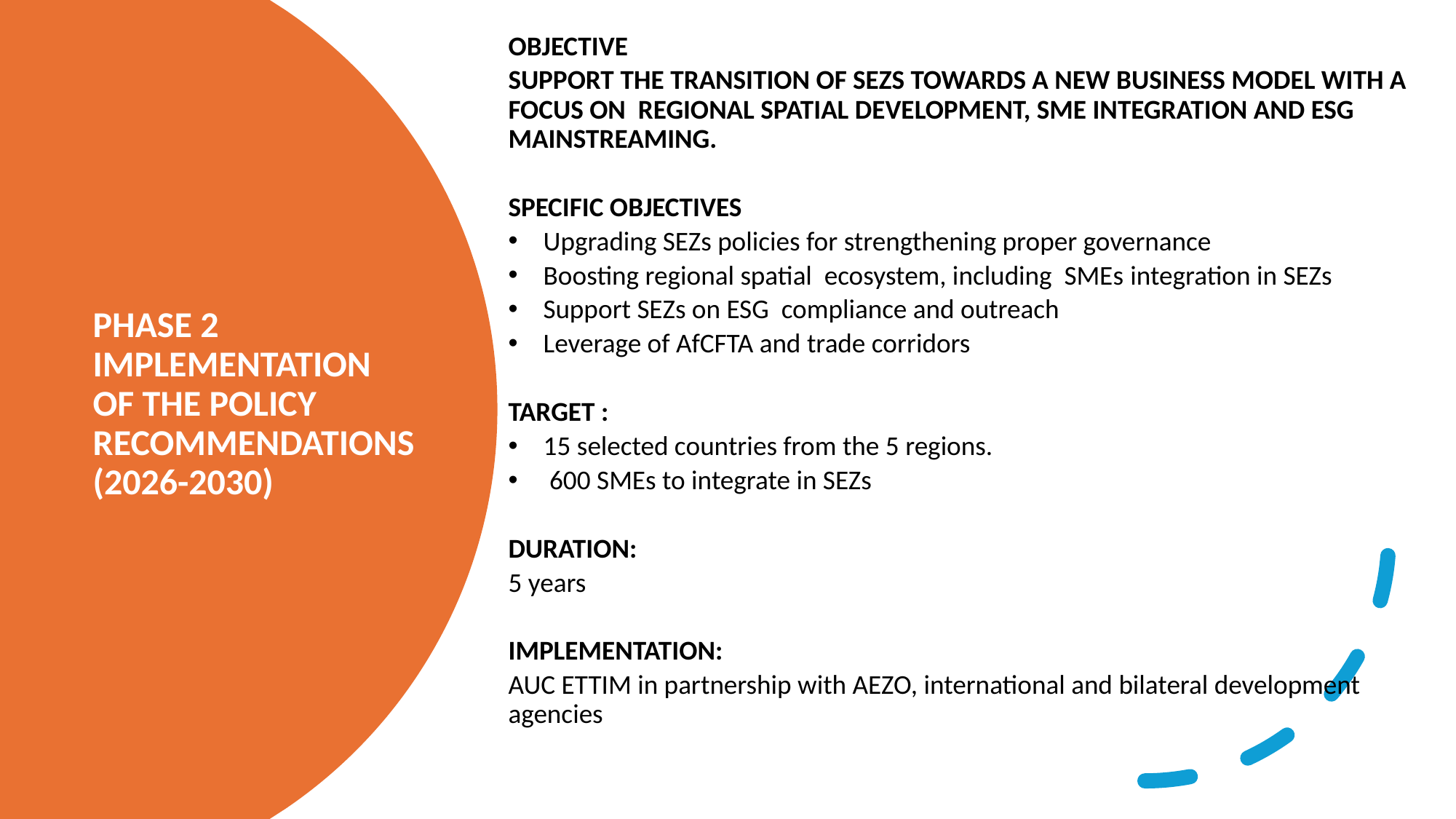

OBJECTIVE
SUPPORT THE TRANSITION OF SEZS TOWARDS A NEW BUSINESS MODEL WITH A FOCUS ON  REGIONAL SPATIAL DEVELOPMENT, SME INTEGRATION AND ESG MAINSTREAMING.

SPECIFIC OBJECTIVES
Upgrading SEZs policies for strengthening proper governance
Boosting regional spatial  ecosystem, including  SMEs integration in SEZs
Support SEZs on ESG  compliance and outreach
Leverage of AfCFTA and trade corridors

TARGET :
15 selected countries from the 5 regions.
 600 SMEs to integrate in SEZs

DURATION:
5 years

IMPLEMENTATION:
AUC ETTIM in partnership with AEZO, international and bilateral development agencies

# PHASE 2 IMPLEMENTATION OF THE POLICY RECOMMENDATIONS (2026-2030)